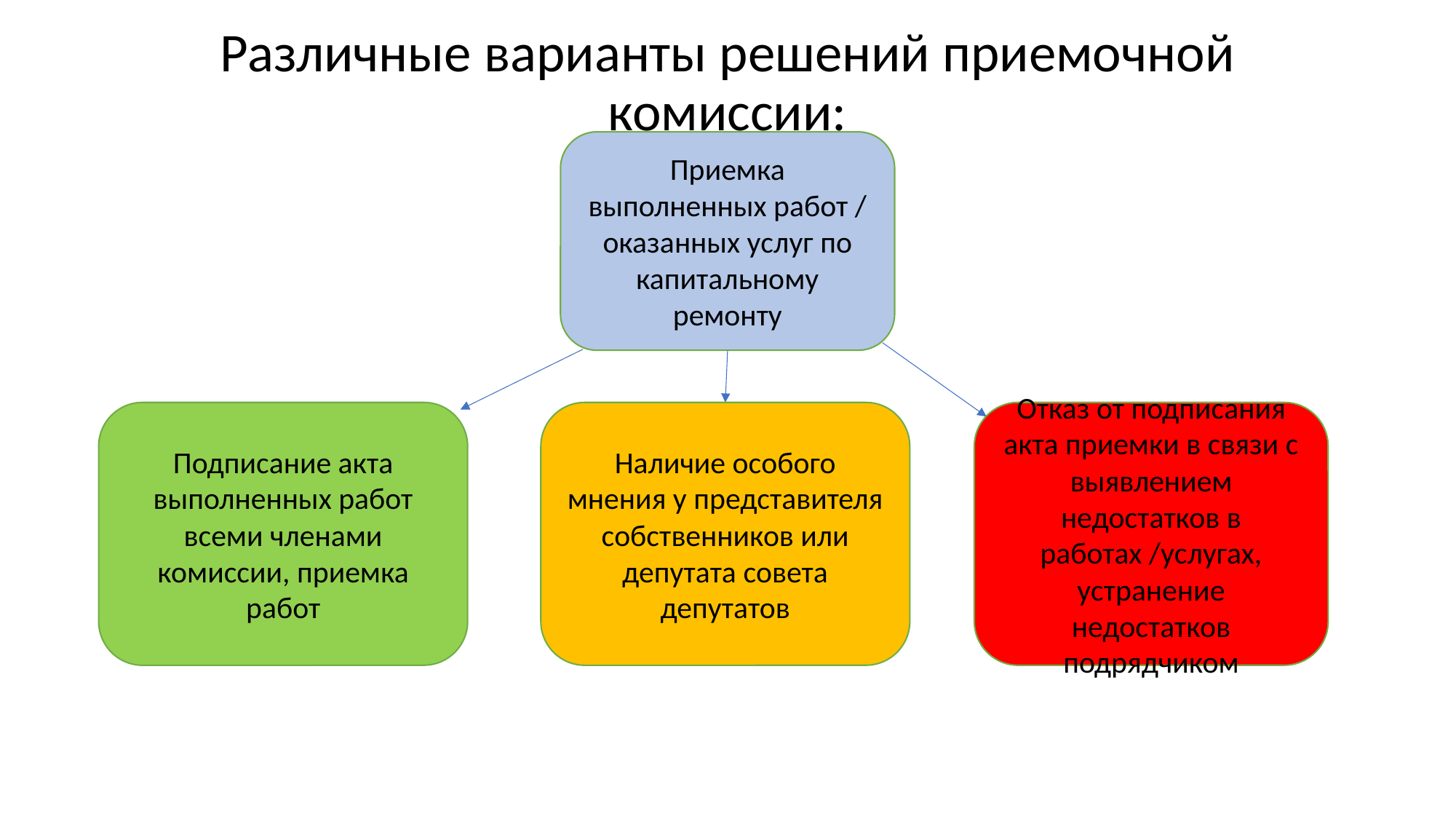

# Различные варианты решений приемочной комиссии:
Приемка выполненных работ / оказанных услуг по капитальному ремонту
Подписание акта выполненных работ всеми членами комиссии, приемка работ
Наличие особого мнения у представителя собственников или депутата совета депутатов
Отказ от подписания акта приемки в связи с выявлением недостатков в работах /услугах, устранение недостатков подрядчиком